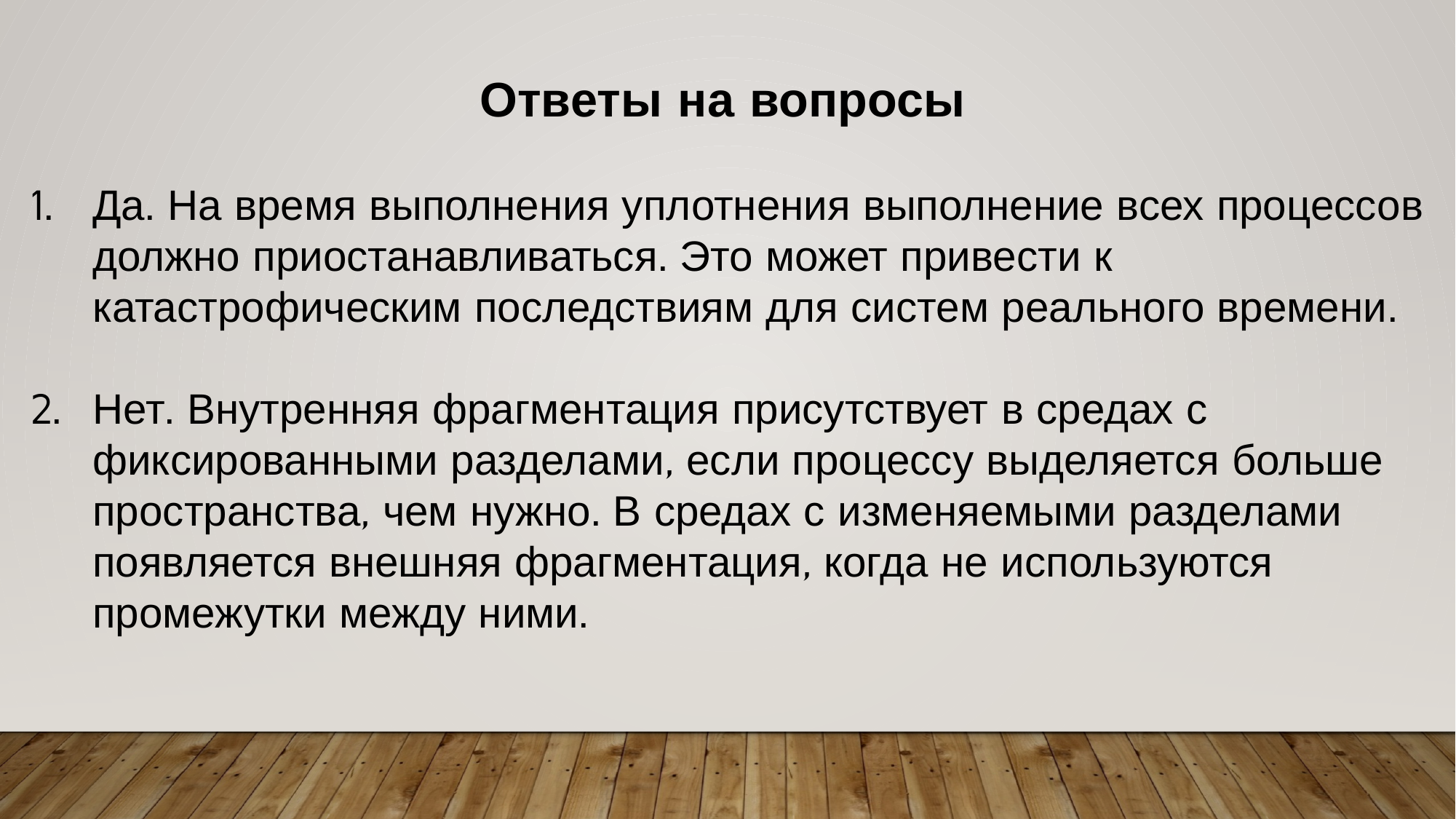

Ответы на вопросы

Да. На время выполнения уплотнения выполнение всех процессов должно приостанавливаться. Это может привести к катастрофическим последствиям для систем реального времени.

Нет. Внутренняя фрагментация присутствует в средах с фиксированными разделами, если процессу выделяется больше пространства, чем нужно. В средах с изменяемыми разделами появляется внешняя фрагментация, когда не используются промежутки между ними.